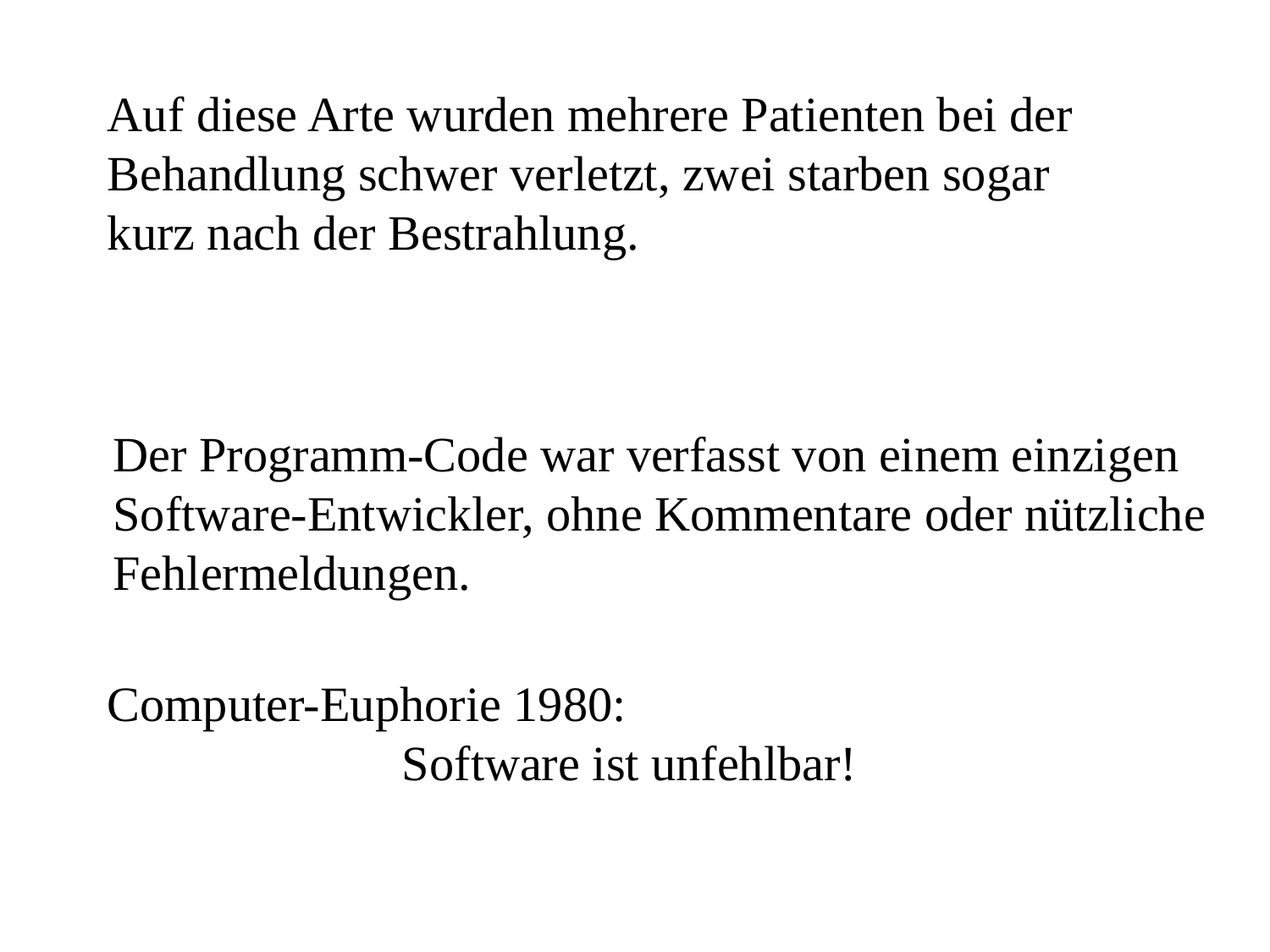

Auf diese Arte wurden mehrere Patienten bei der Behandlung schwer verletzt, zwei starben sogar kurz nach der Bestrahlung.
Der Programm-Code war verfasst von einem einzigen
Software-Entwickler, ohne Kommentare oder nützliche
Fehlermeldungen.
Computer-Euphorie 1980:
                        Software ist unfehlbar!